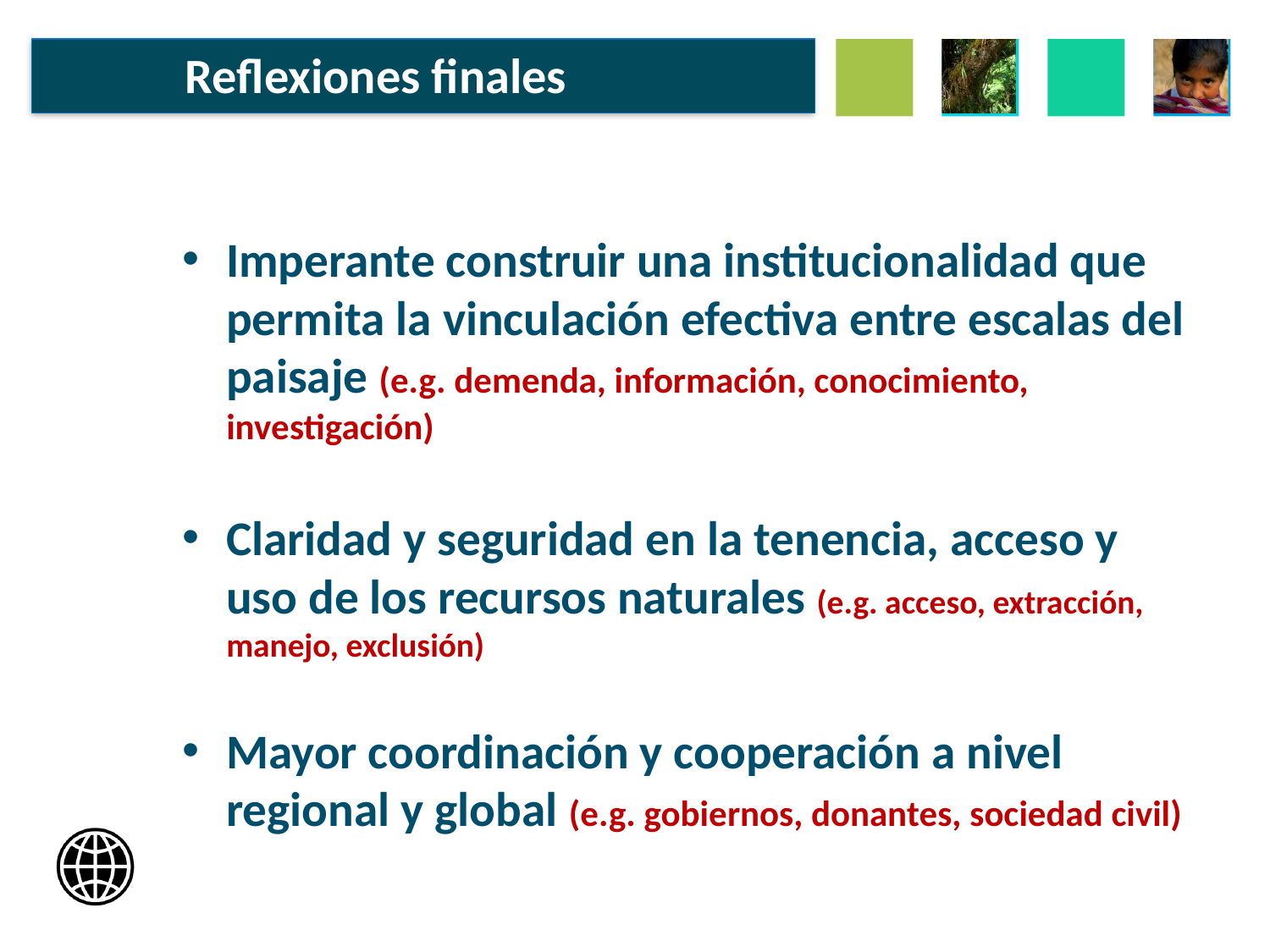

Reflexiones finales
Imperante construir una institucionalidad que permita la vinculación efectiva entre escalas del paisaje (e.g. demenda, información, conocimiento, investigación)

Claridad y seguridad en la tenencia, acceso y uso de los recursos naturales (e.g. acceso, extracción, manejo, exclusión)

Mayor coordinación y cooperación a nivel regional y global (e.g. gobiernos, donantes, sociedad civil)